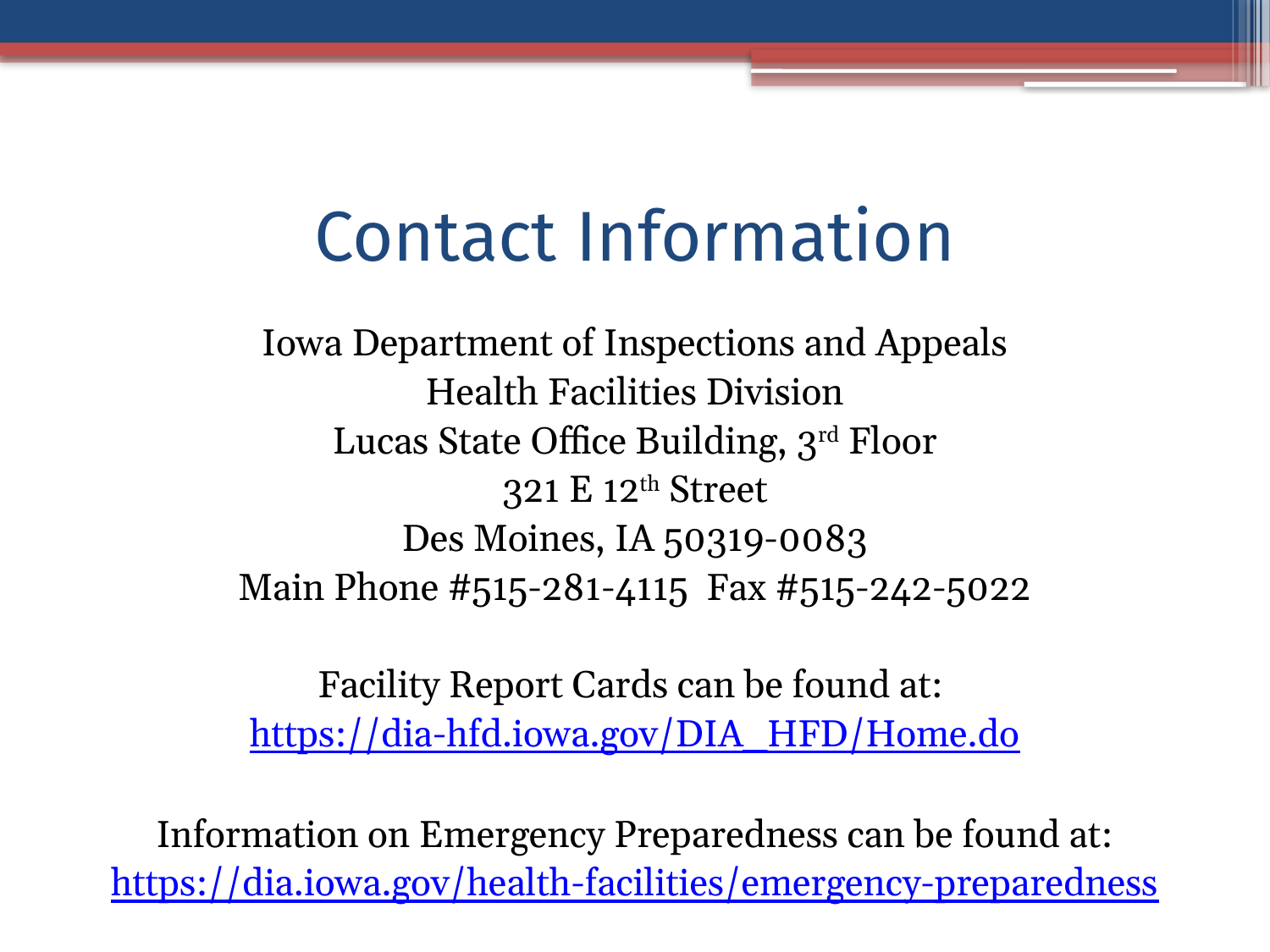

# Contact Information
Iowa Department of Inspections and Appeals
Health Facilities Division
Lucas State Office Building, 3rd Floor
321 E 12th Street
Des Moines, IA 50319-0083
Main Phone #515-281-4115  Fax #515-242-5022

Facility Report Cards can be found at:
https://dia-hfd.iowa.gov/DIA_HFD/Home.do

Information on Emergency Preparedness can be found at:
https://dia.iowa.gov/health-facilities/emergency-preparedness